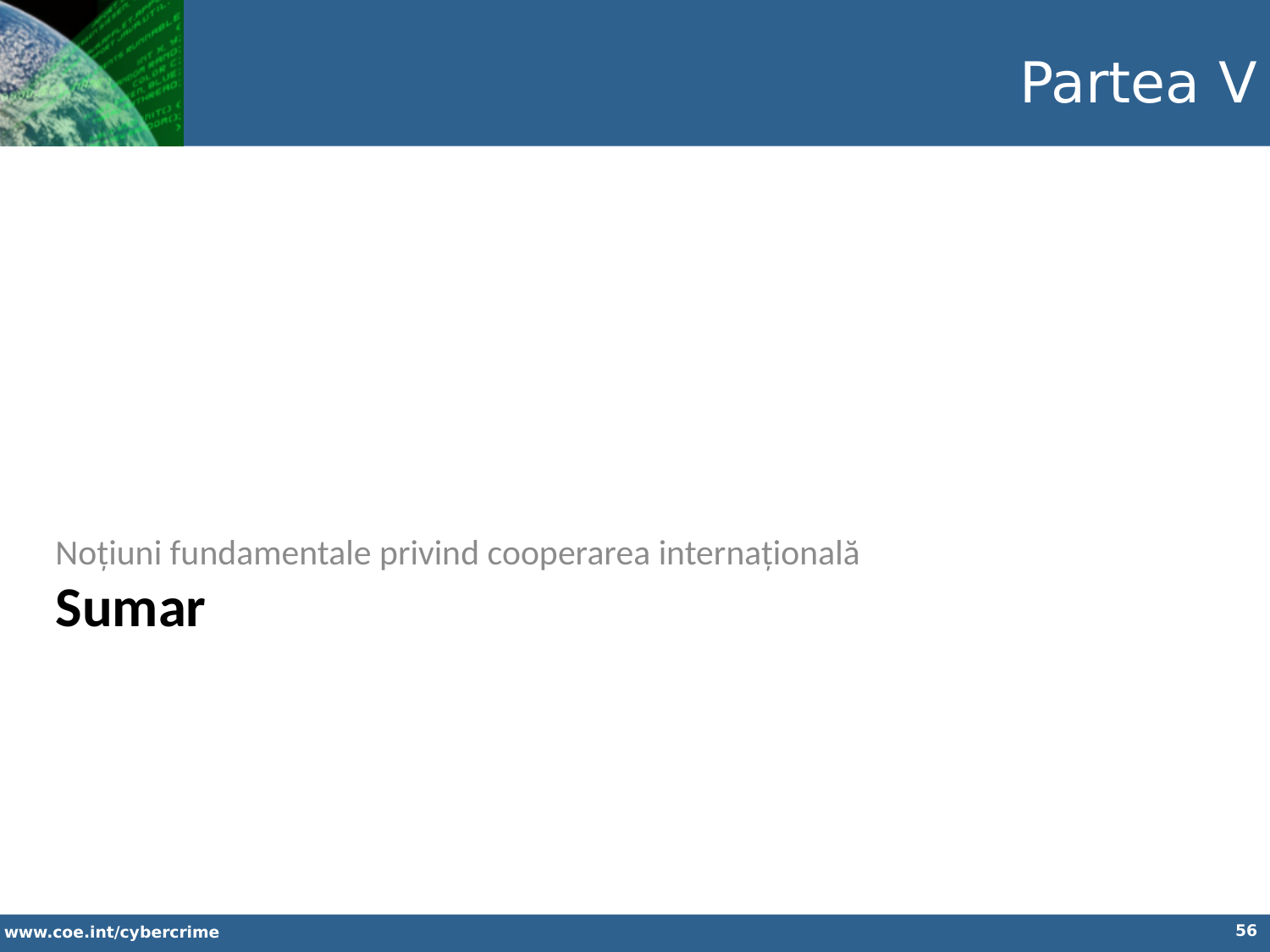

Partea V
Noțiuni fundamentale privind cooperarea internațională
Sumar
56